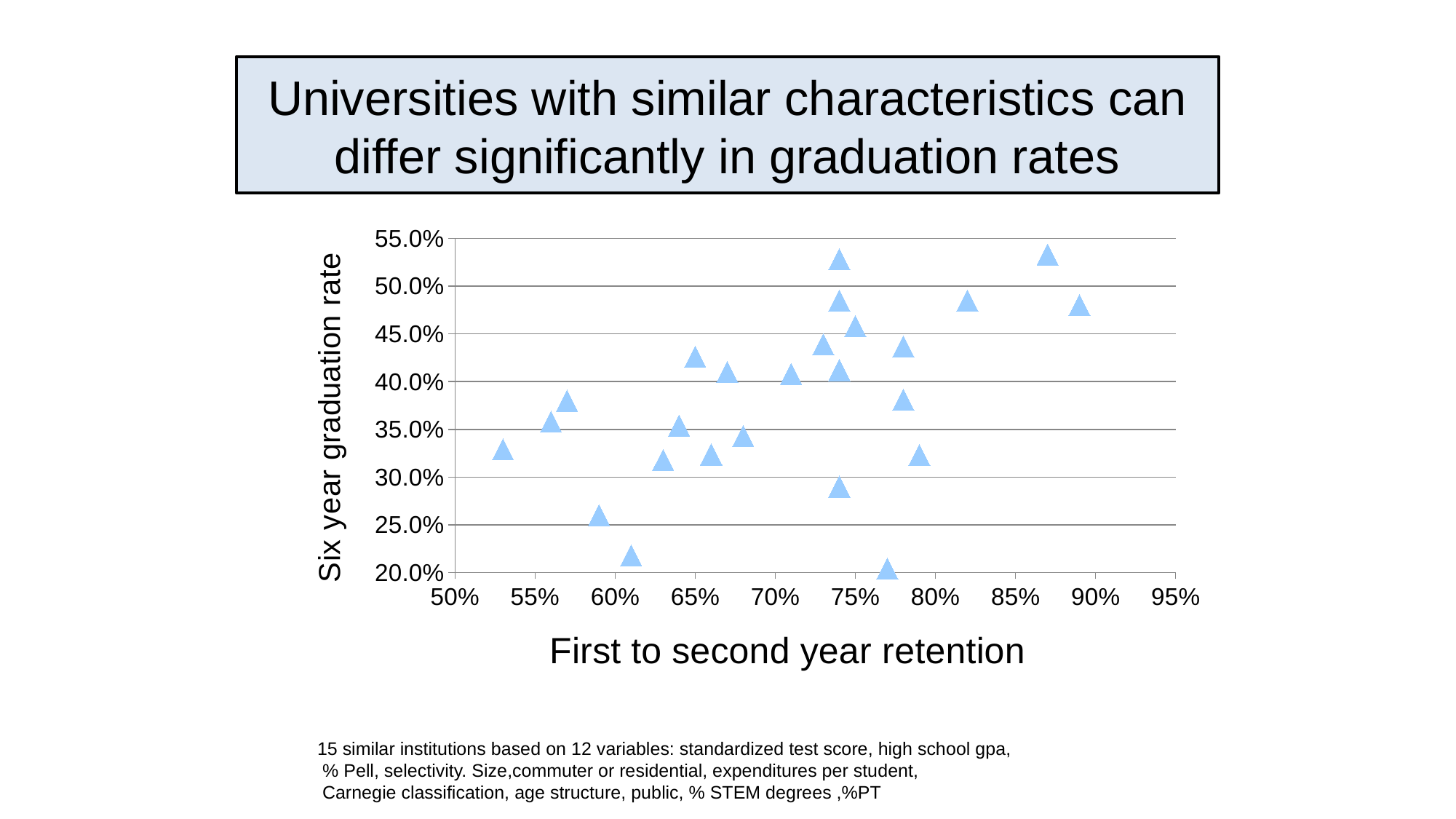

# Universities with similar characteristics can differ significantly in graduation rates

### Chart

| Category |  |
|---|---|
15 similar institutions based on 12 variables: standardized test score, high school gpa,
 % Pell, selectivity. Size,commuter or residential, expenditures per student,
 Carnegie classification, age structure, public, % STEM degrees ,%PT